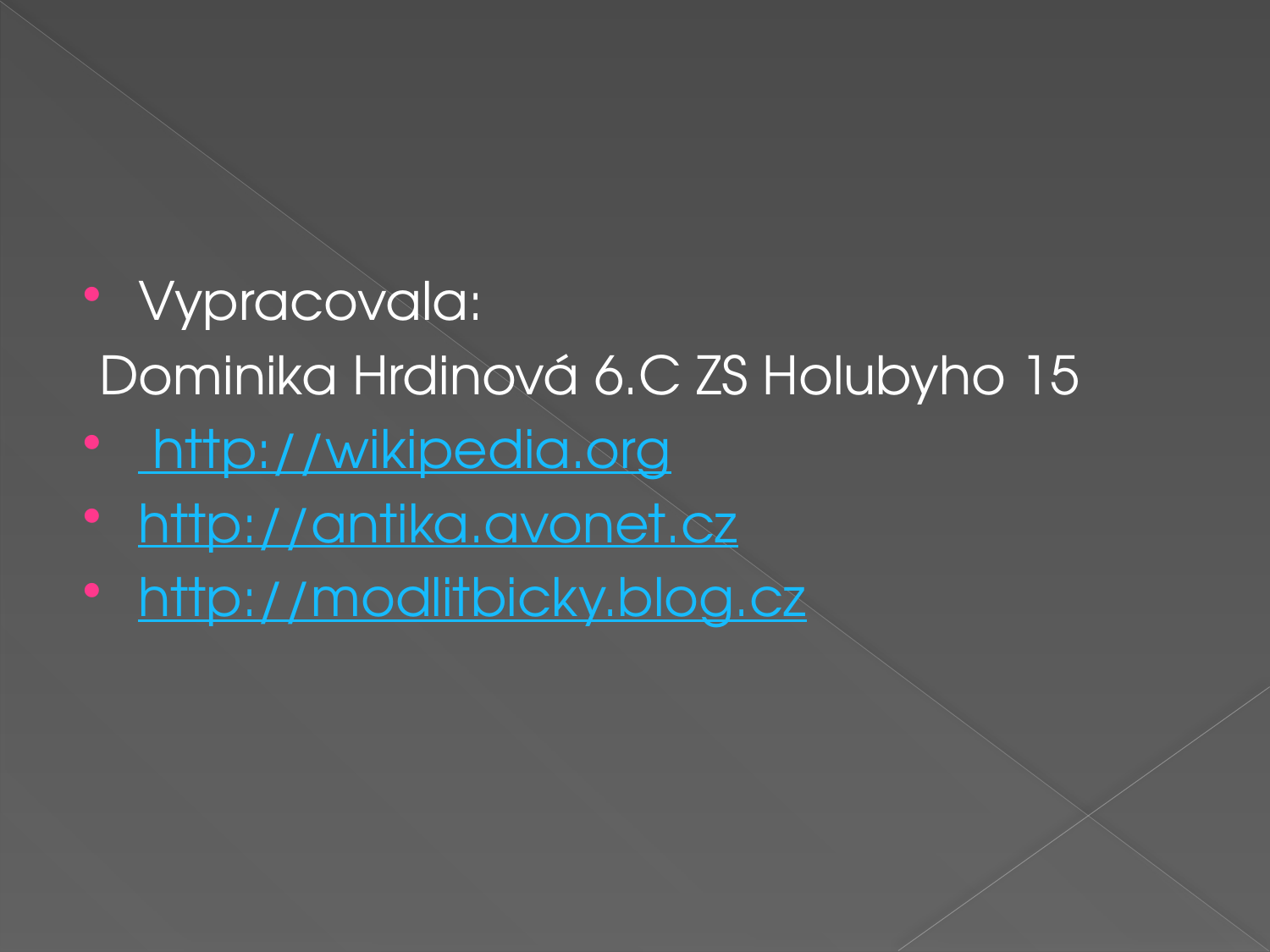

Vypracovala:
 Dominika Hrdinová 6.C ZS Holubyho 15
 http://wikipedia.org
http://antika.avonet.cz
http://modlitbicky.blog.cz